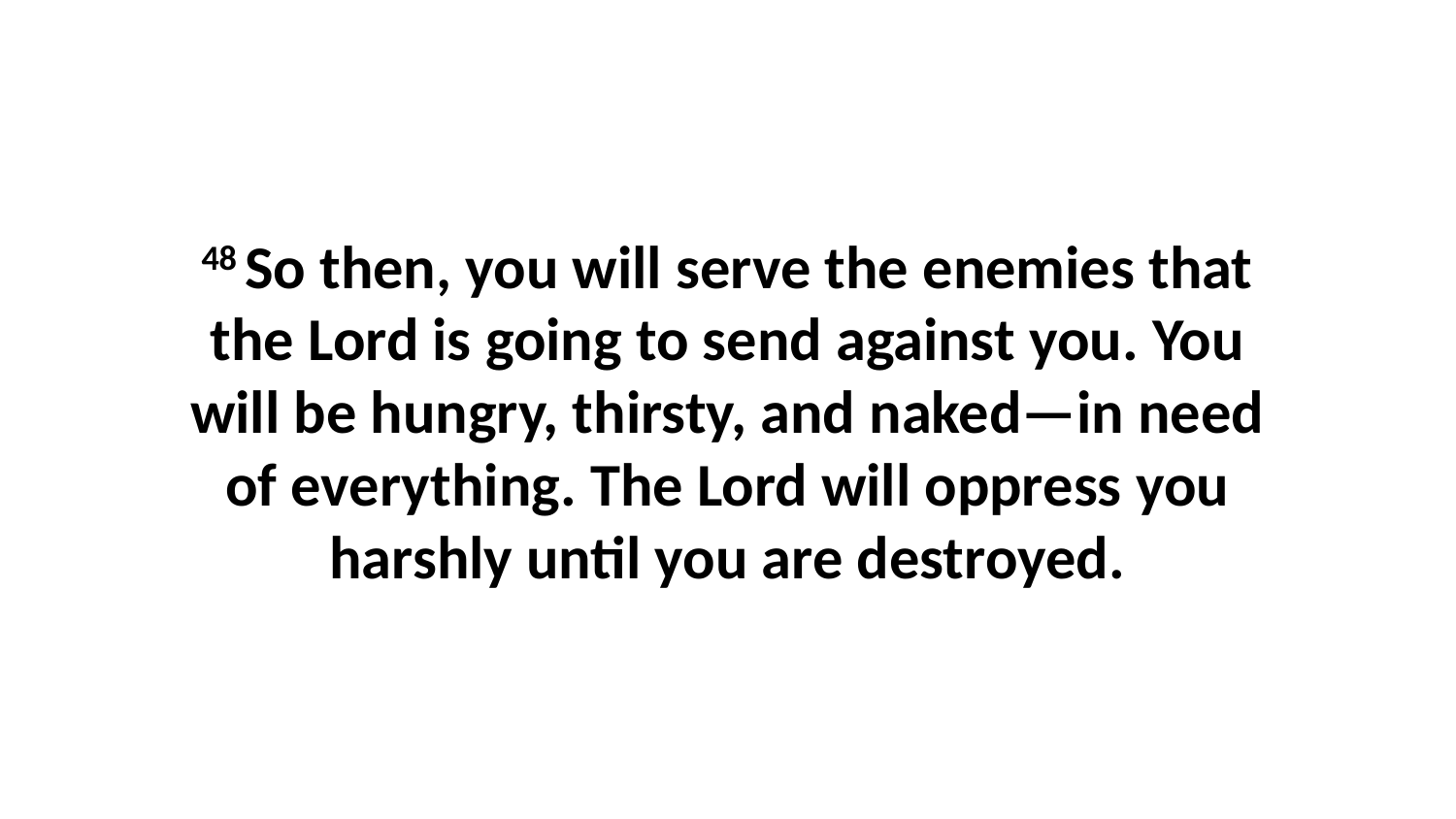

48 So then, you will serve the enemies that the Lord is going to send against you. You will be hungry, thirsty, and naked—in need of everything. The Lord will oppress you harshly until you are destroyed.